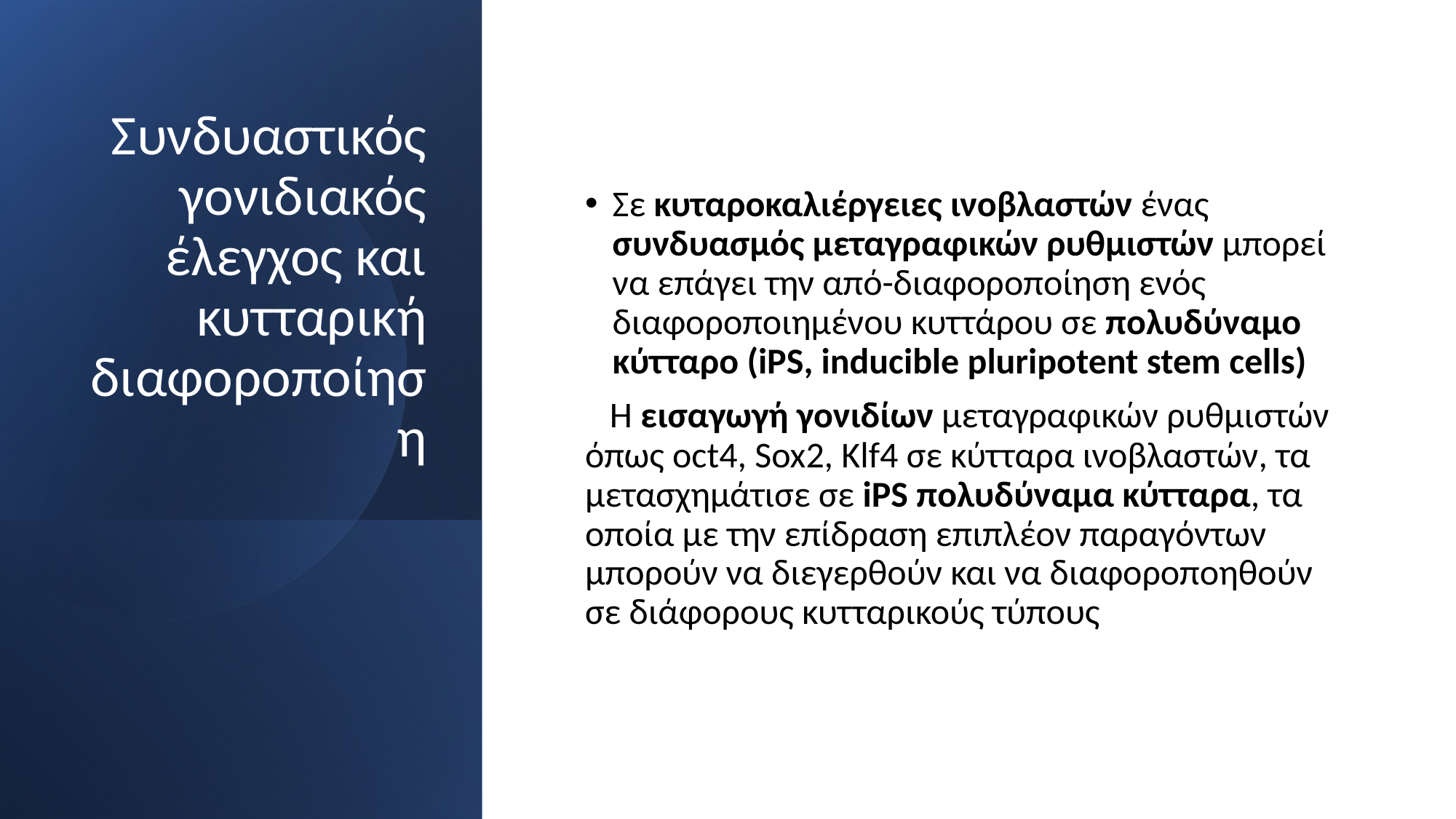

# Συνδυαστικός γονιδιακός έλεγχος και κυτταρική διαφοροποίηση
Σε κυταροκαλιέργειες ινοβλαστών ένας συνδυασμός μεταγραφικών ρυθμιστών μπορεί να επάγει την από-διαφοροποίηση ενός διαφοροποιημένου κυττάρου σε πολυδύναμο κύτταρο (iPS, inducible pluripotent stem cells)
   H εισαγωγή γονιδίων μεταγραφικών ρυθμιστών όπως oct4, Sox2, Klf4 σε κύτταρα ινοβλαστών, τα μετασχημάτισε σε iPS πολυδύναμα κύτταρα, τα οποία με την επίδραση επιπλέον παραγόντων μπορούν να διεγερθούν και να διαφοροποηθούν σε διάφορους κυτταρικούς τύπους